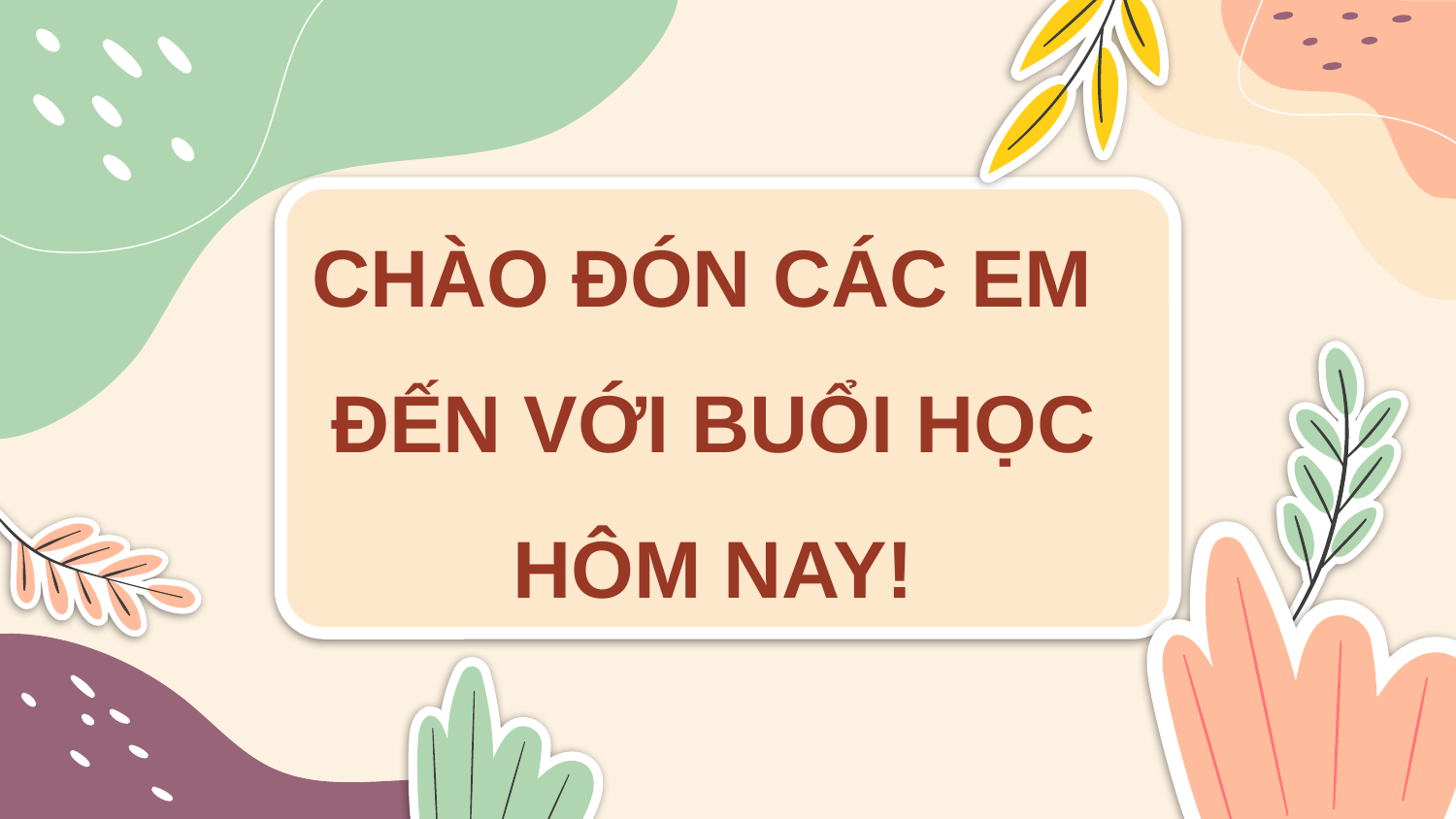

CHÀO ĐÓN CÁC EM
ĐẾN VỚI BUỔI HỌC HÔM NAY!